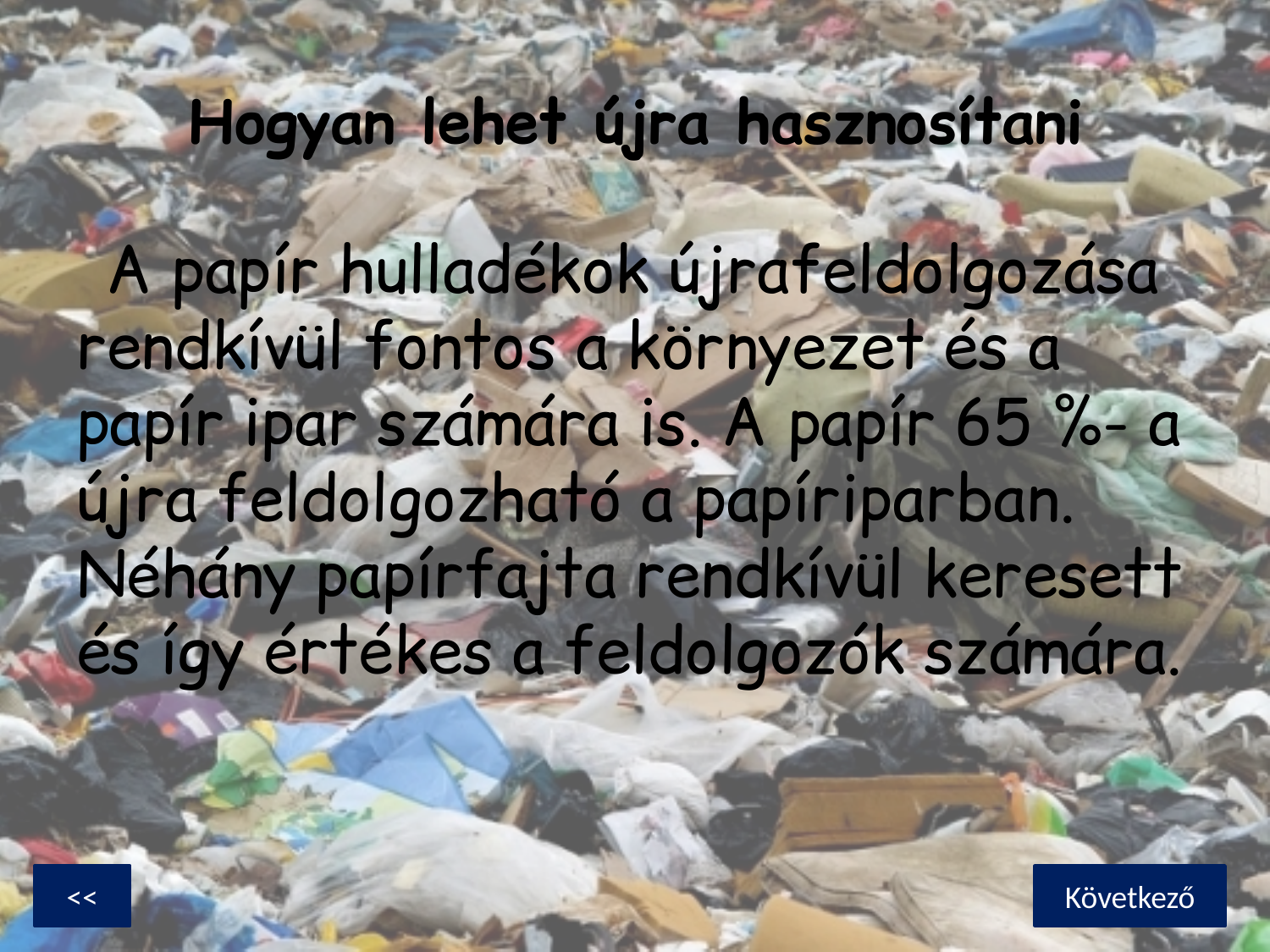

# Hogyan lehet újra hasznosítani
A papír hulladékok újrafeldolgozása rendkívül fontos a környezet és a papír ipar számára is. A papír 65 %- a újra feldolgozható a papíriparban. Néhány papírfajta rendkívül keresett és így értékes a feldolgozók számára.
<<
Következő